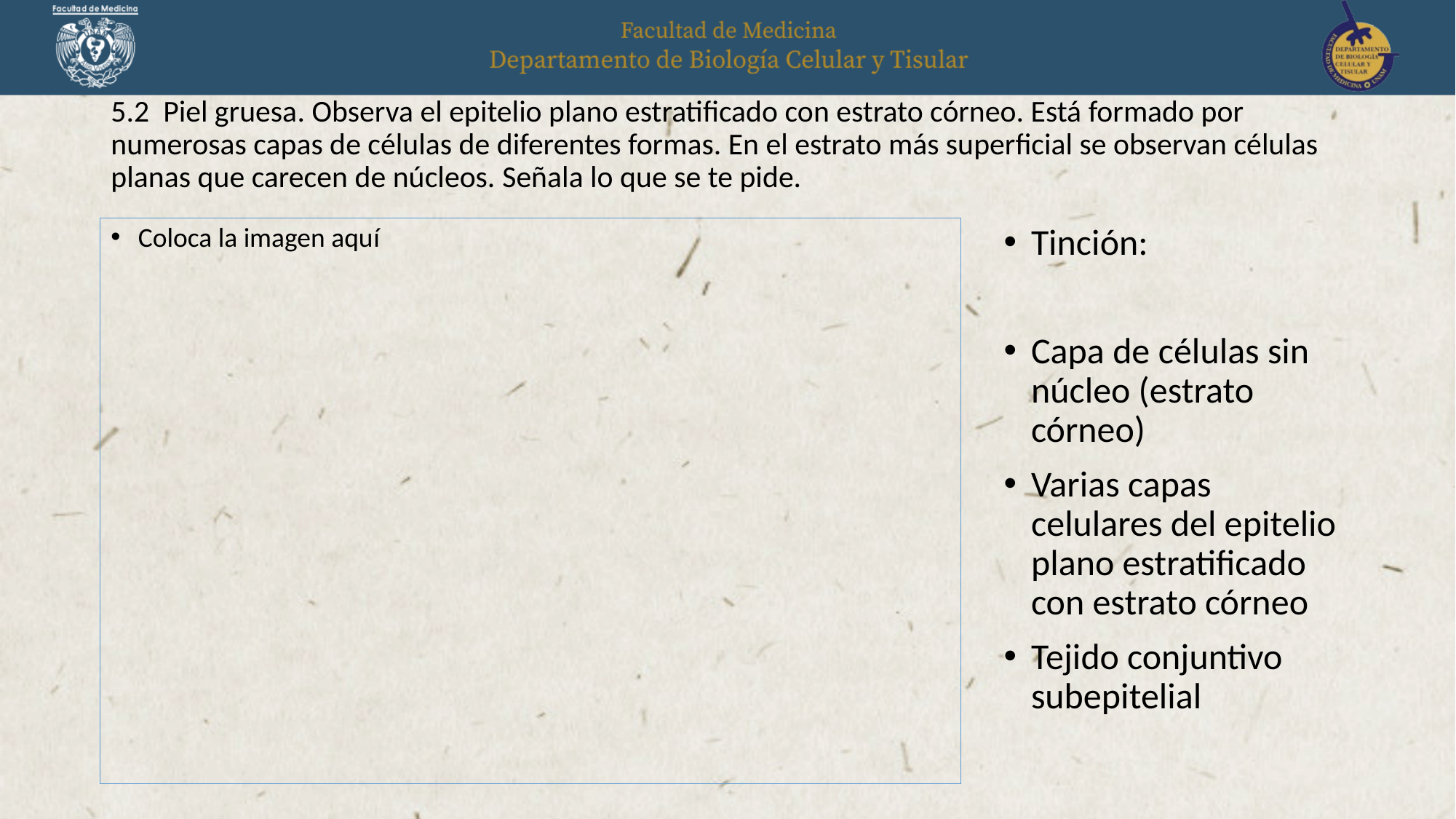

# 5.2  Piel gruesa. Observa el epitelio plano estratificado con estrato córneo. Está formado por numerosas capas de células de diferentes formas. En el estrato más superficial se observan células planas que carecen de núcleos. Señala lo que se te pide.
Coloca la imagen aquí

Tinción:

Capa de células sin núcleo (estrato córneo)
Varias capas celulares del epitelio plano estratificado con estrato córneo
Tejido conjuntivo subepitelial